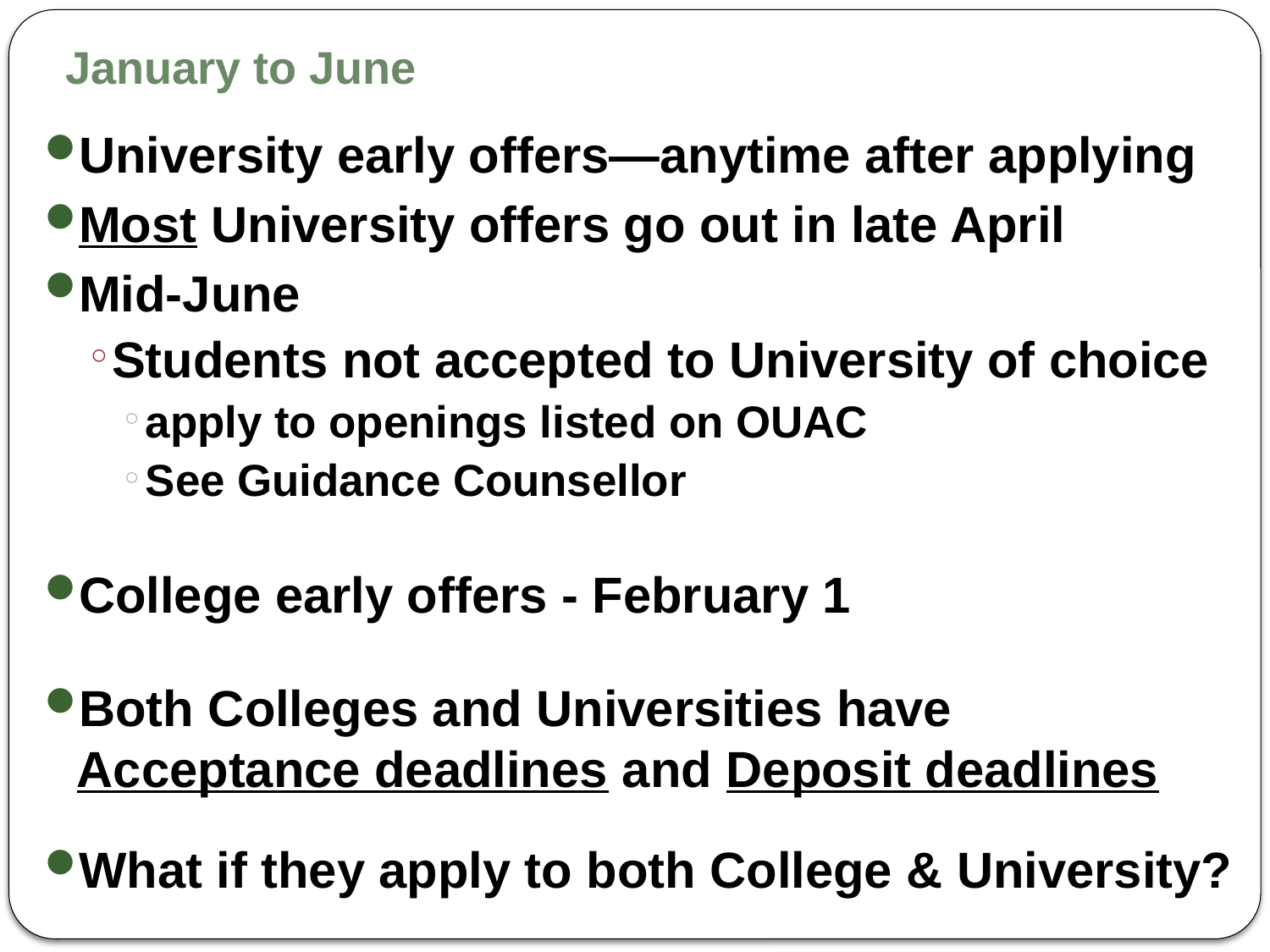

# January to June
University early offers—anytime after applying
Most University offers go out in late April
Mid-June
Students not accepted to University of choice
apply to openings listed on OUAC
See Guidance Counsellor

College early offers - February 1

Both Colleges and Universities have Acceptance deadlines and Deposit deadlines

What if they apply to both College & University?